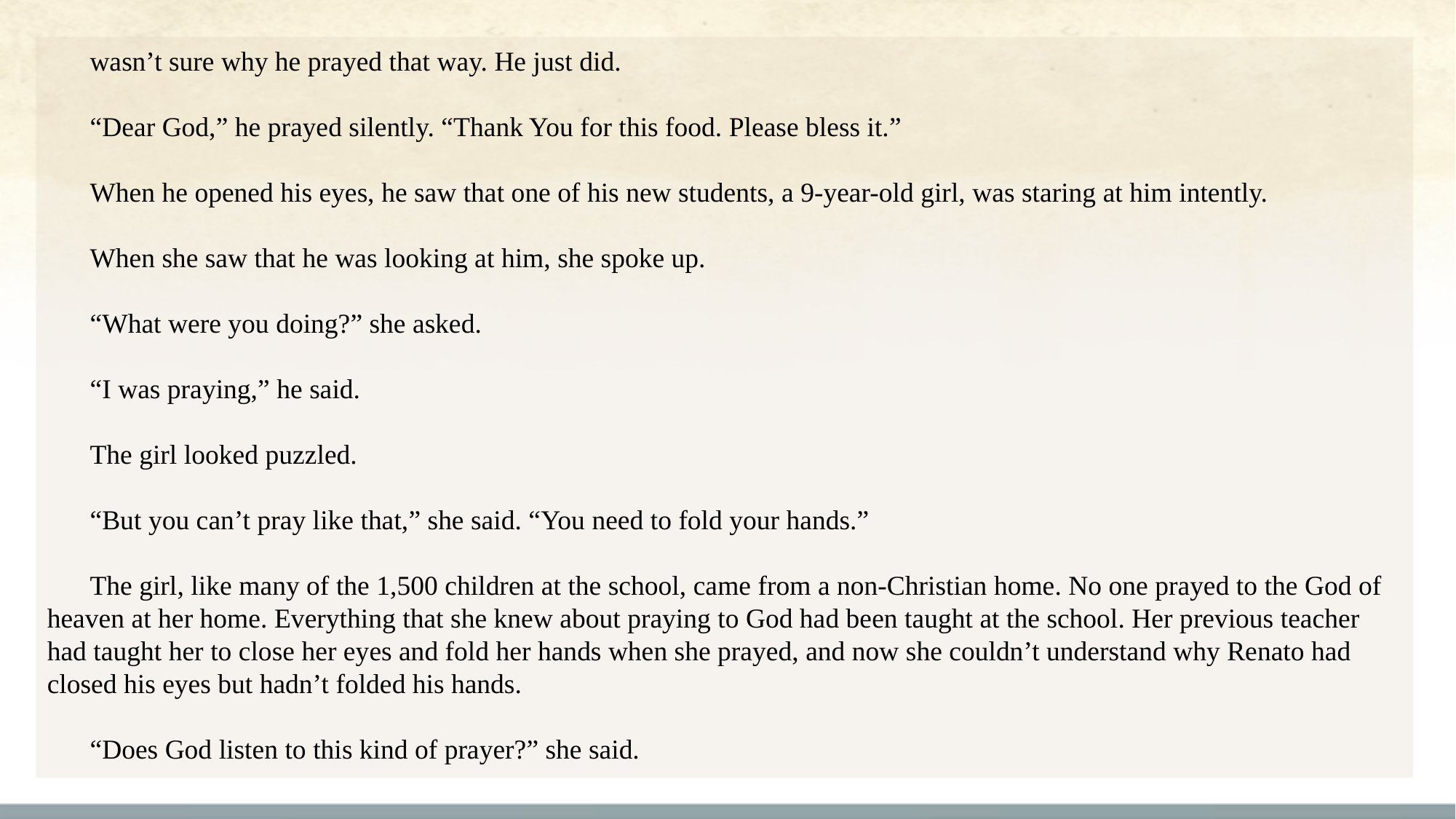

wasn’t sure why he prayed that way. He just did.

“Dear God,” he prayed silently. “Thank You for this food. Please bless it.”

When he opened his eyes, he saw that one of his new students, a 9-year-old girl, was staring at him intently.

When she saw that he was looking at him, she spoke up.

“What were you doing?” she asked.

“I was praying,” he said.

The girl looked puzzled.

“But you can’t pray like that,” she said. “You need to fold your hands.”
The girl, like many of the 1,500 children at the school, came from a non-Christian home. No one prayed to the God of heaven at her home. Everything that she knew about praying to God had been taught at the school. Her previous teacher had taught her to close her eyes and fold her hands when she prayed, and now she couldn’t understand why Renato had closed his eyes but hadn’t folded his hands.

“Does God listen to this kind of prayer?” she said.